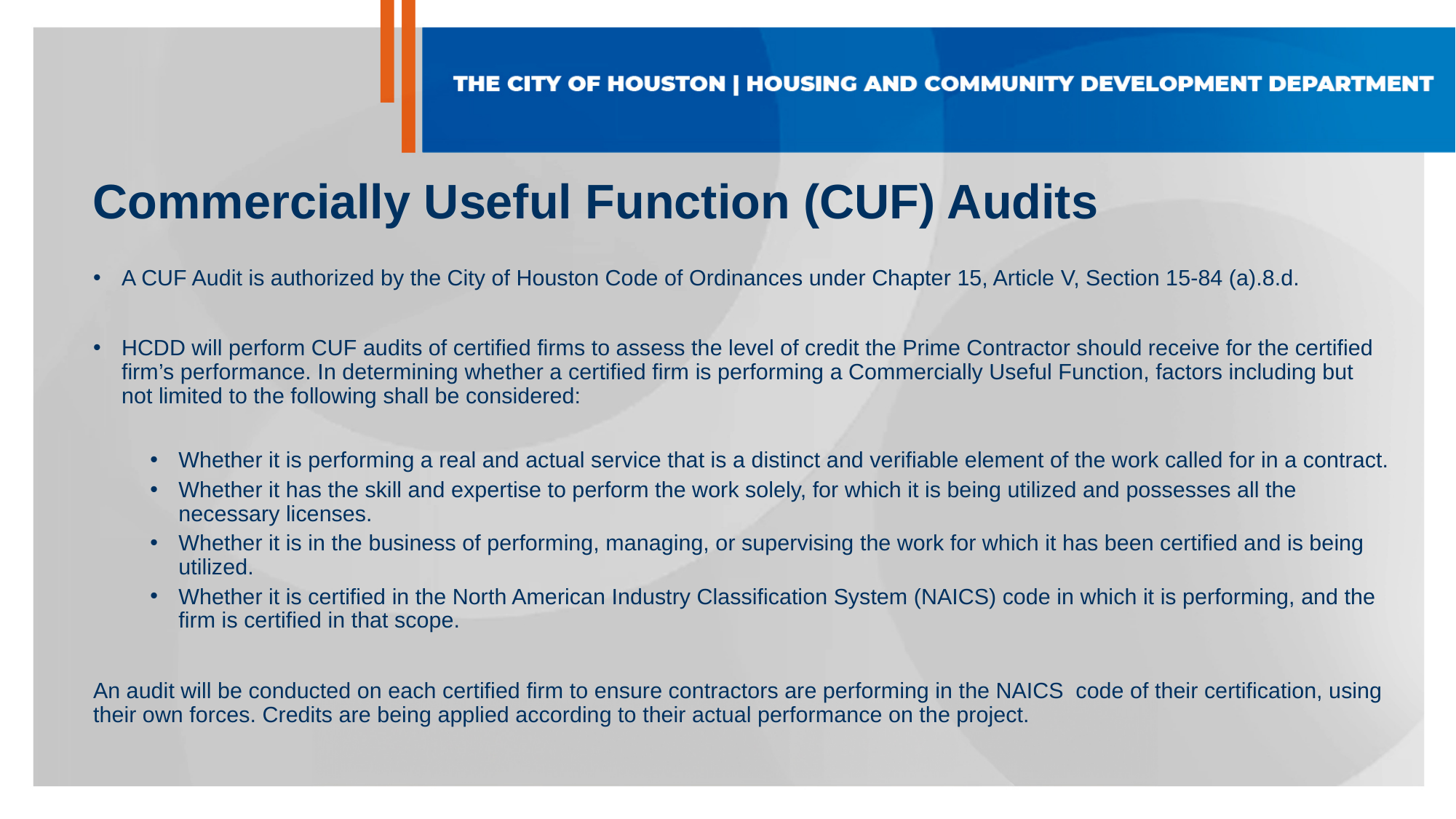

# Commercially Useful Function (CUF) Audits
A CUF Audit is authorized by the City of Houston Code of Ordinances under Chapter 15, Article V, Section 15-84 (a).8.d.

HCDD will perform CUF audits of certified firms to assess the level of credit the Prime Contractor should receive for the certified firm’s performance. In determining whether a certified firm is performing a Commercially Useful Function, factors including but not limited to the following shall be considered:

Whether it is performing a real and actual service that is a distinct and verifiable element of the work called for in a contract.
Whether it has the skill and expertise to perform the work solely, for which it is being utilized and possesses all the necessary licenses.
Whether it is in the business of performing, managing, or supervising the work for which it has been certified and is being utilized.
Whether it is certified in the North American Industry Classification System (NAICS) code in which it is performing, and the firm is certified in that scope.

An audit will be conducted on each certified firm to ensure contractors are performing in the NAICS  code of their certification, using their own forces. Credits are being applied according to their actual performance on the project.